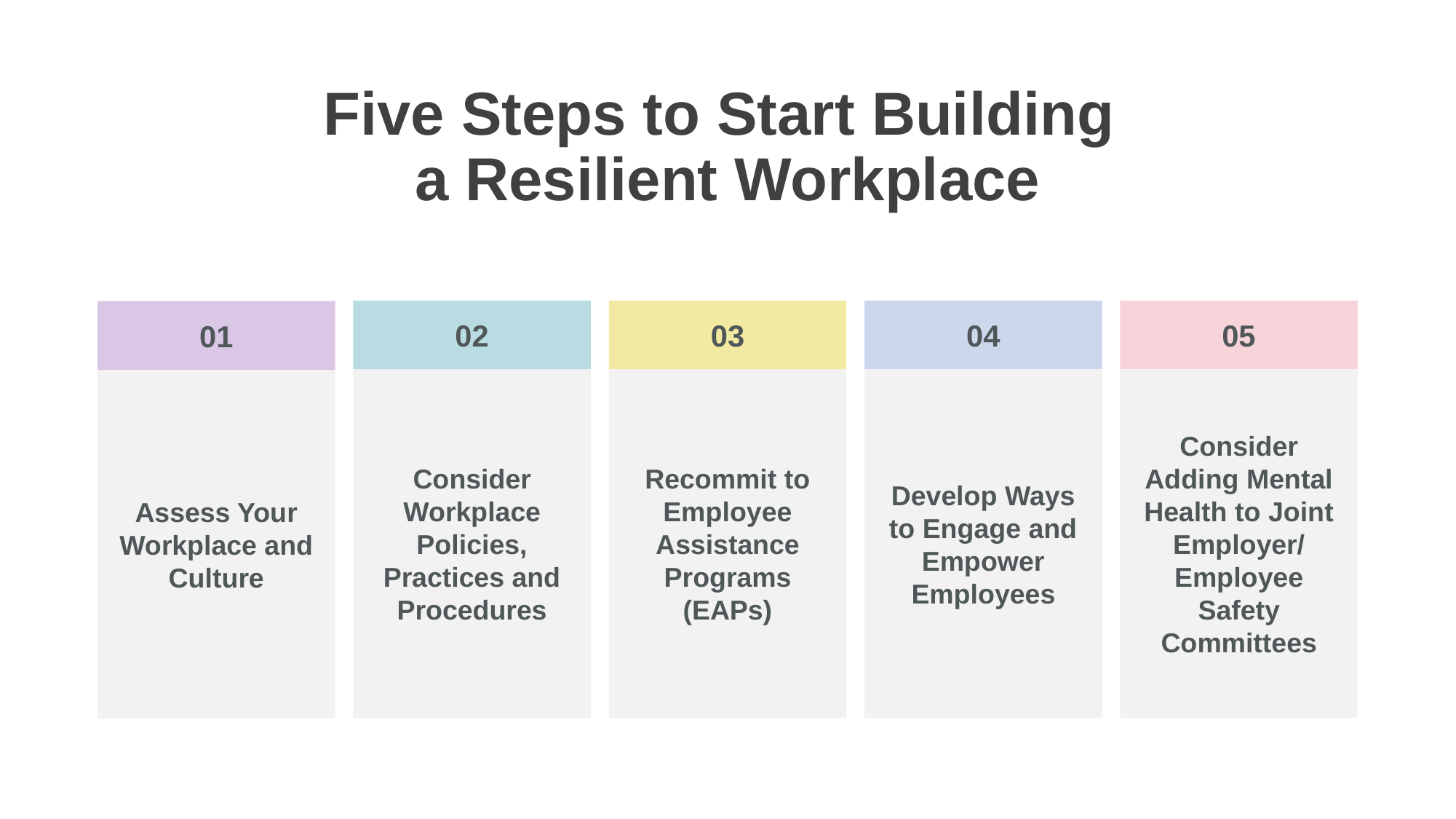

Five Steps to Start Building
a Resilient Workplace
02
03
04
05
01
Consider Workplace Policies, Practices and Procedures
Recommit to Employee Assistance Programs (EAPs)
Develop Ways to Engage and Empower Employees
Consider Adding Mental Health to Joint Employer/
Employee Safety Committees
Assess Your Workplace and Culture